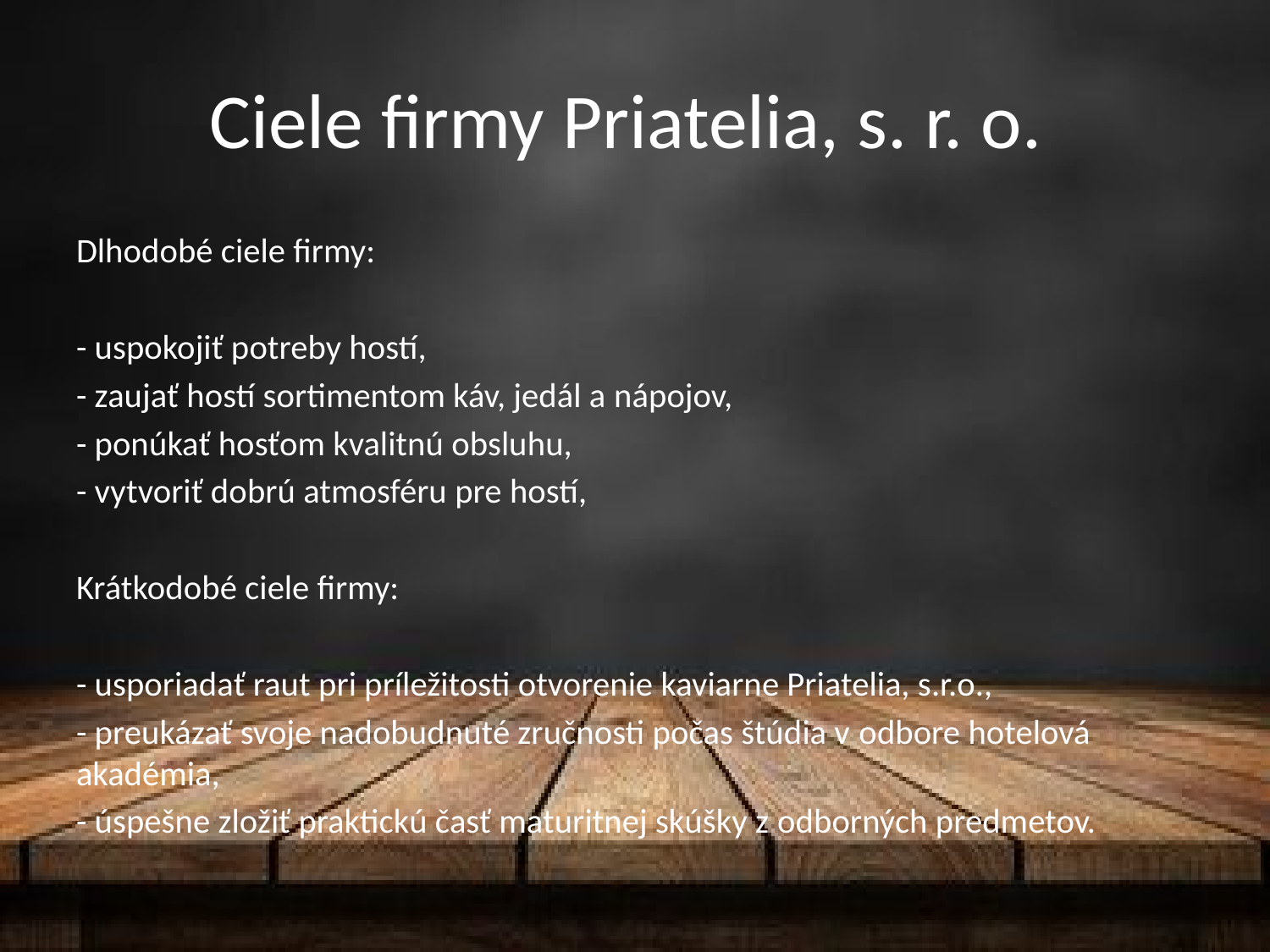

# Ciele firmy Priatelia, s. r. o.
Dlhodobé ciele firmy:

- uspokojiť potreby hostí,
- zaujať hostí sortimentom káv, jedál a nápojov,
- ponúkať hosťom kvalitnú obsluhu,
- vytvoriť dobrú atmosféru pre hostí,

Krátkodobé ciele firmy:

- usporiadať raut pri príležitosti otvorenie kaviarne Priatelia, s.r.o.,
- preukázať svoje nadobudnuté zručnosti počas štúdia v odbore hotelová    akadémia,
- úspešne zložiť praktickú časť maturitnej skúšky z odborných predmetov.